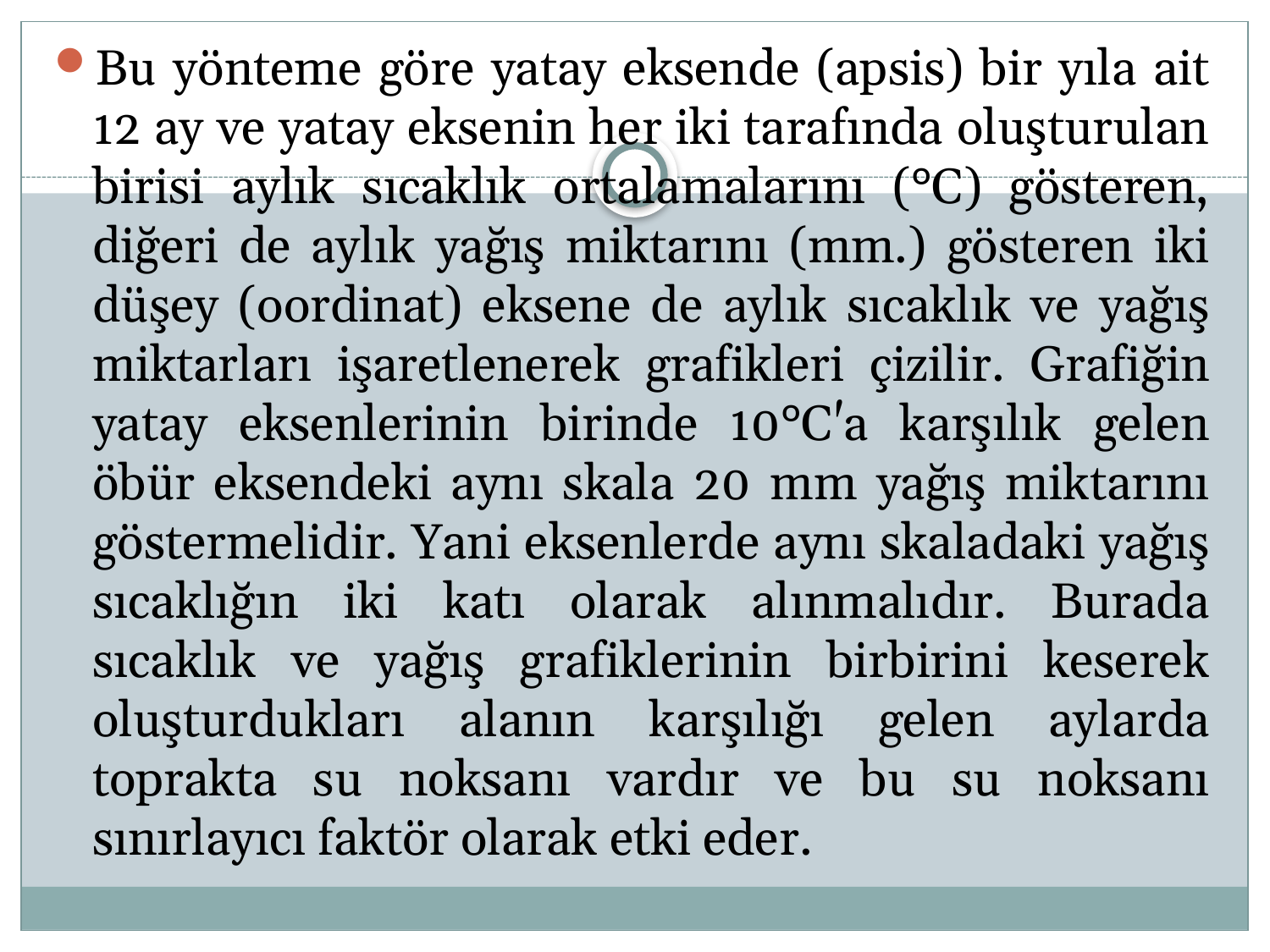

Bu yönteme göre yatay eksende (apsis) bir yıla ait 12 ay ve yatay eksenin her iki tarafında oluşturulan birisi aylık sıcaklık ortalamalarını (°C) gösteren, diğeri de aylık yağış miktarını (mm.) gösteren iki düşey (oordinat) eksene de aylık sıcaklık ve yağış miktarları işaretlenerek grafikleri çizilir. Grafiğin yatay eksenlerinin birinde 10°C'a karşılık gelen öbür eksendeki aynı skala 20 mm yağış miktarını göstermelidir. Yani eksenlerde aynı skaladaki yağış sıcaklığın iki katı olarak alınmalıdır. Burada sıcaklık ve yağış grafiklerinin birbirini keserek oluşturdukları alanın karşılığı gelen aylarda toprakta su noksanı vardır ve bu su noksanı sınırlayıcı faktör olarak etki eder.